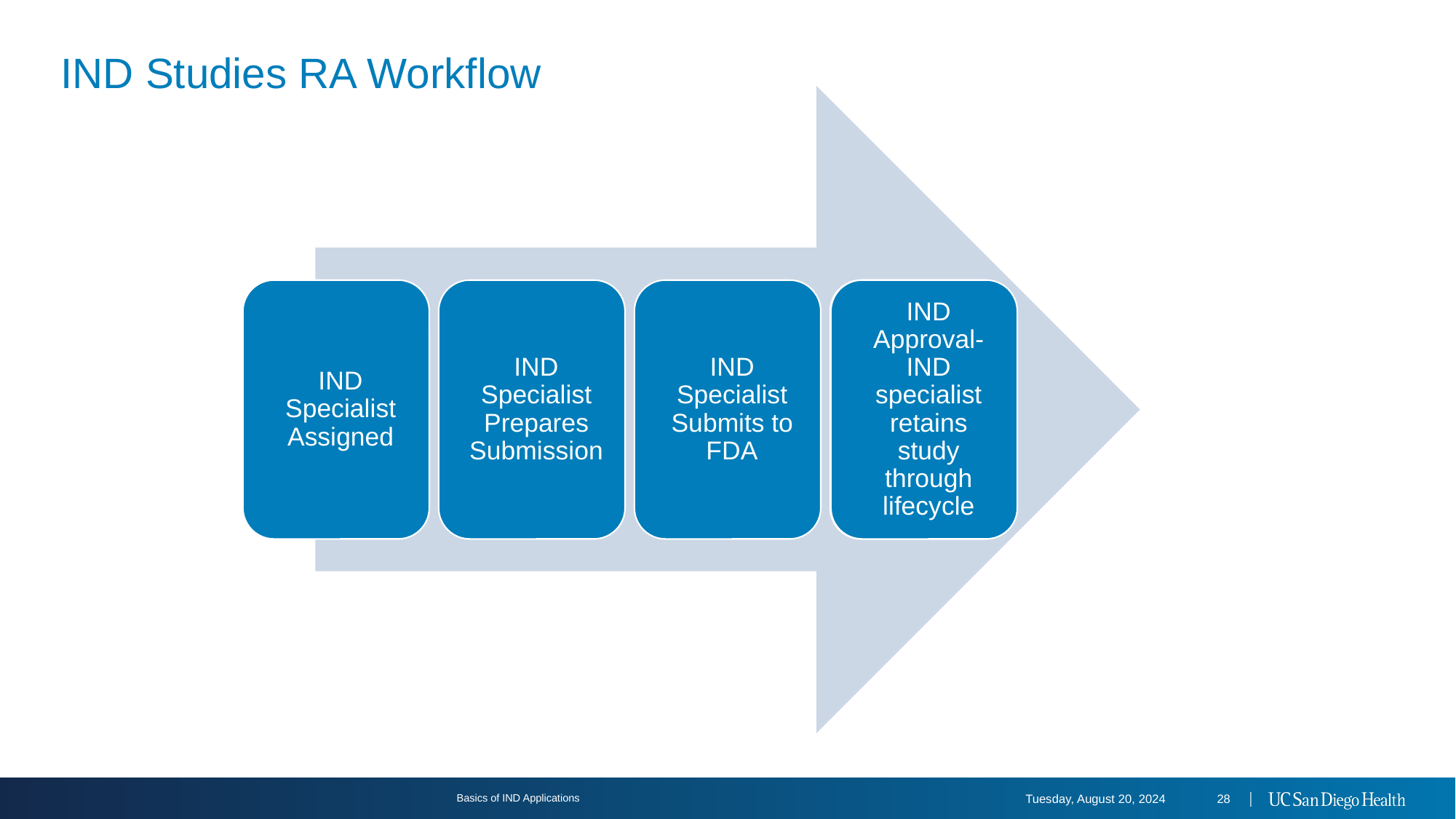

# IND Studies RA Workflow
IND Specialist Assigned
IND Specialist Prepares Submission
IND Specialist Submits to FDA
FDA provides IND Approval or IND Exemption
IND Approval- IND specialist retains study through lifecycle
Basics of IND Applications
Tuesday, August 20, 2024
28     │